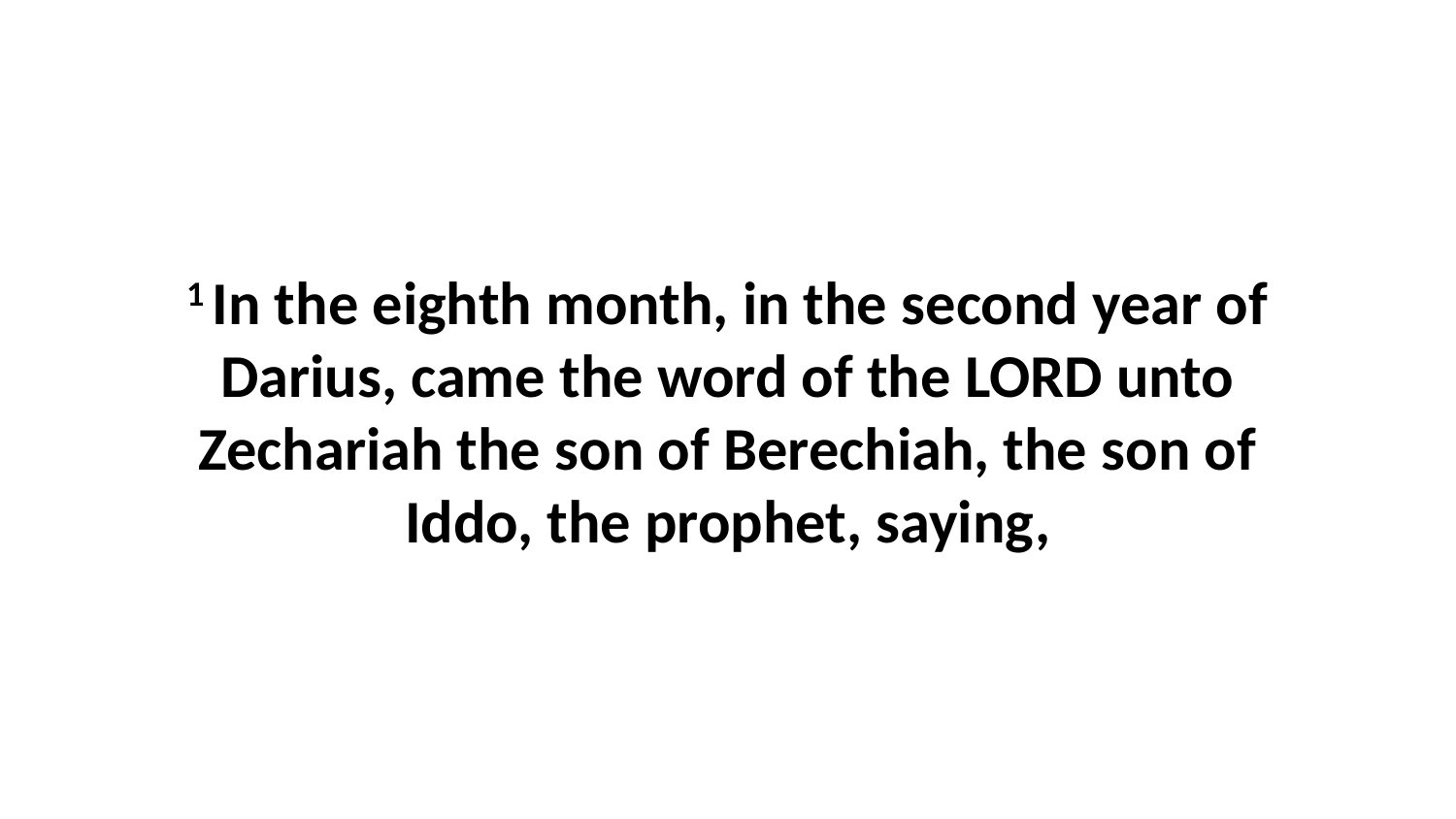

1 In the eighth month, in the second year of Darius, came the word of the LORD unto Zechariah the son of Berechiah, the son of Iddo, the prophet, saying,